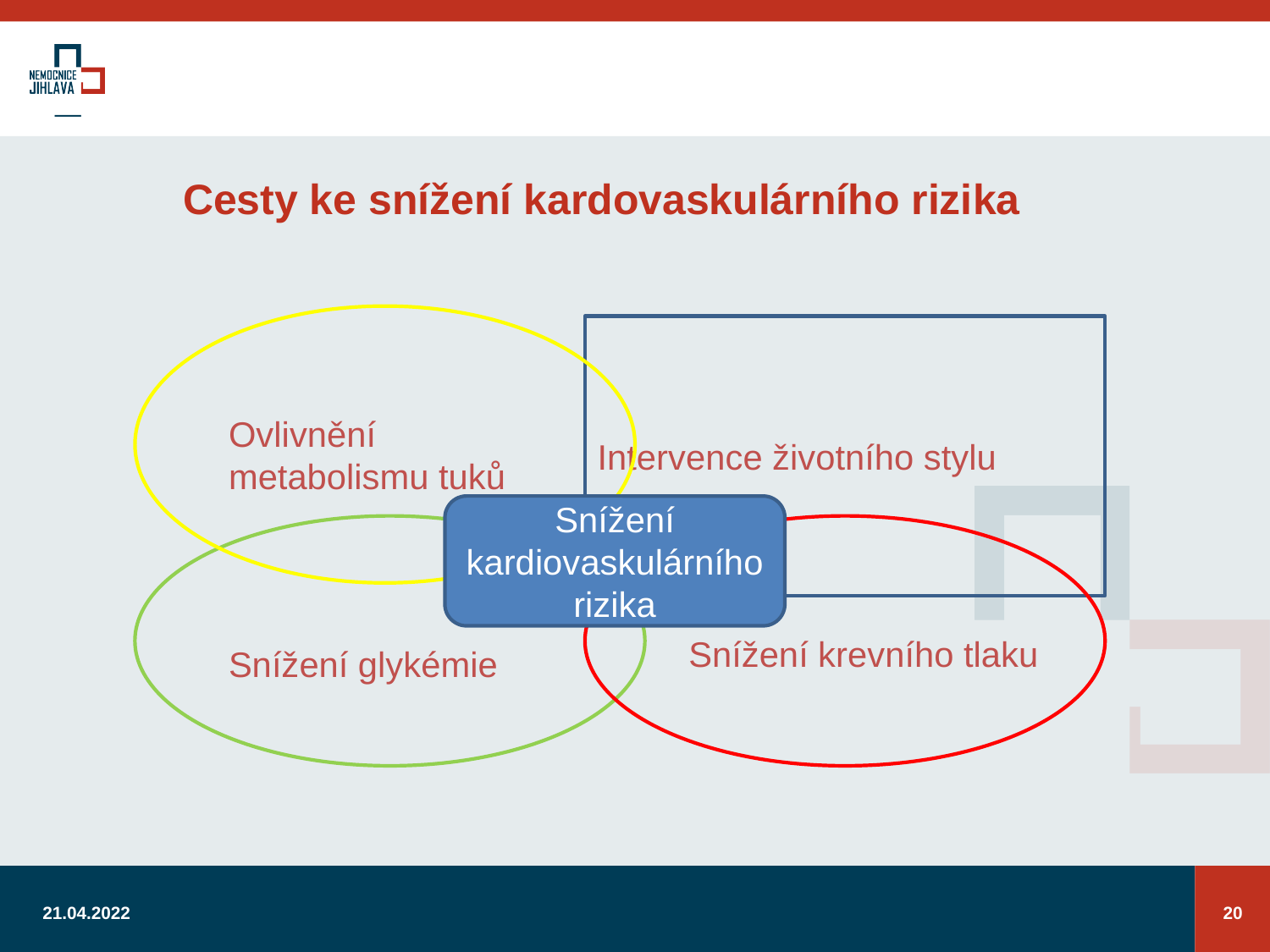

# Cesty ke snížení kardovaskulárního rizika

Intervence životního stylu
Ovlivnění
metabolismu tuků
Snížení kardiovaskulárního rizika

Snížení krevního tlaku
Snížení glykémie